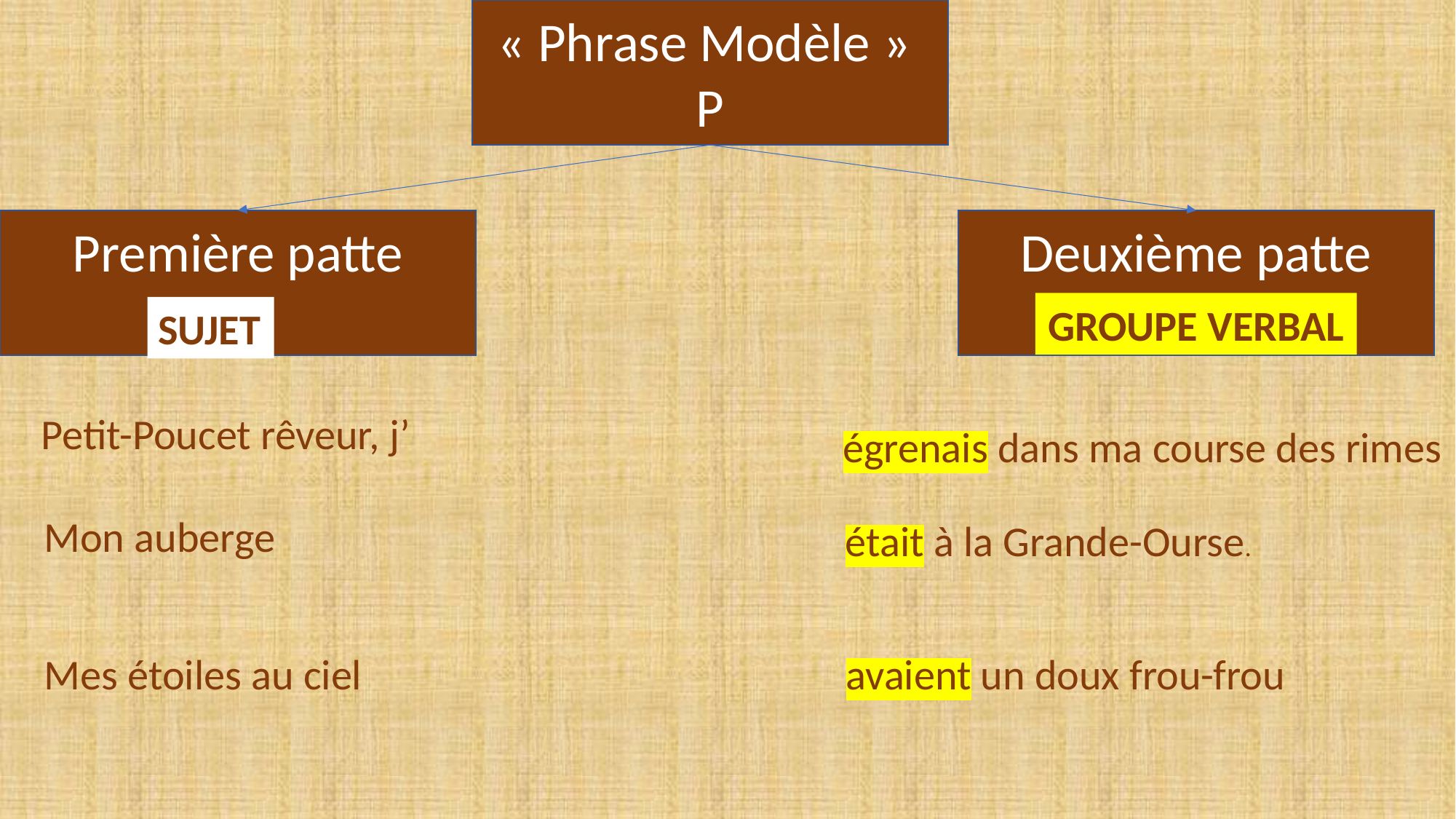

« Phrase Modèle »
P
Première patte

Deuxième patte

GROUPE VERBAL
SUJET
Petit-Poucet rêveur, j’
égrenais dans ma course des rimes
Mon auberge
était à la Grande-Ourse.
Mes étoiles au ciel
avaient un doux frou-frou